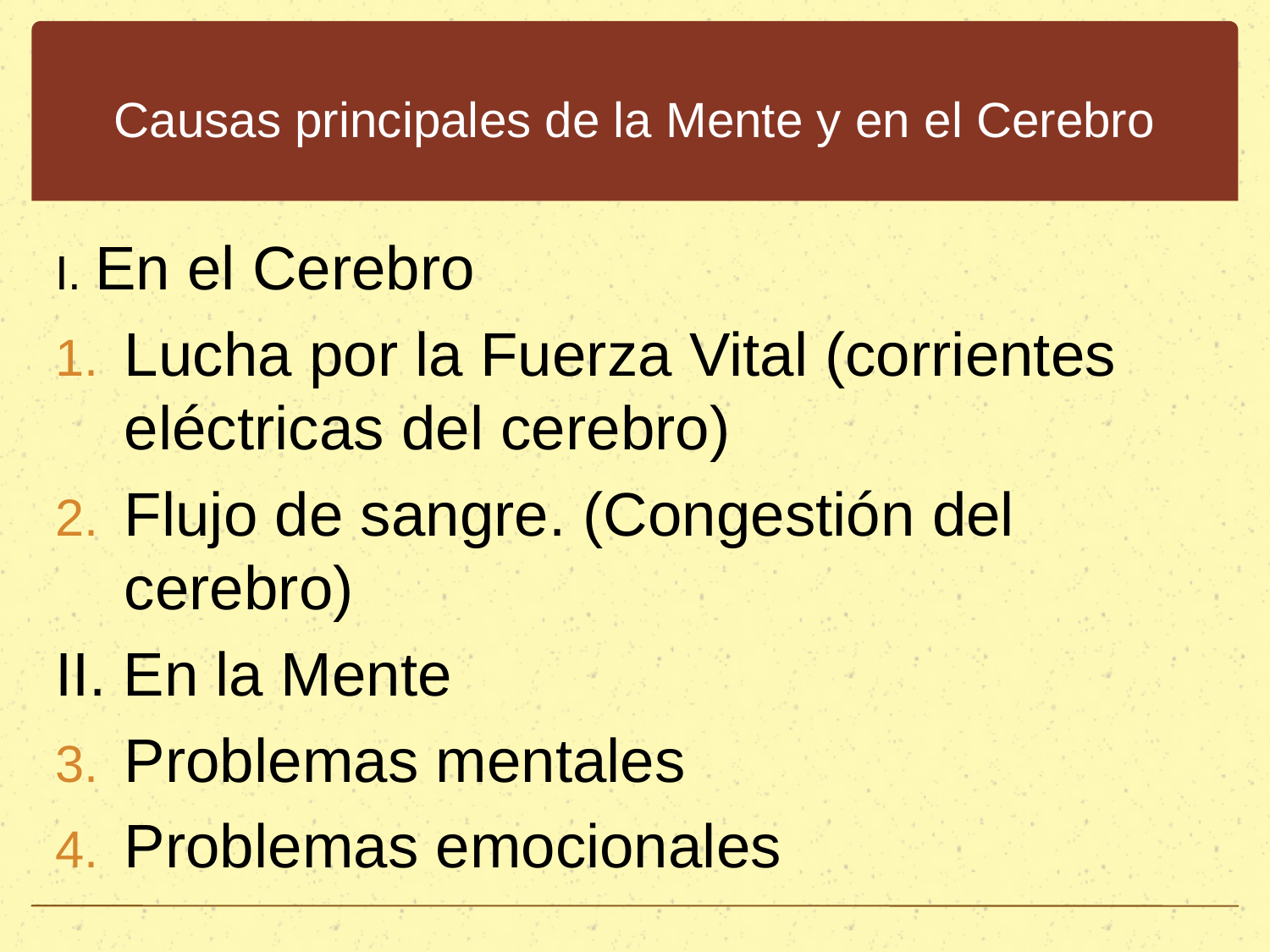

# Causas principales de la Mente y en el Cerebro
I. En el Cerebro
Lucha por la Fuerza Vital (corrientes eléctricas del cerebro)
Flujo de sangre. (Congestión del cerebro)
II. En la Mente
Problemas mentales
Problemas emocionales